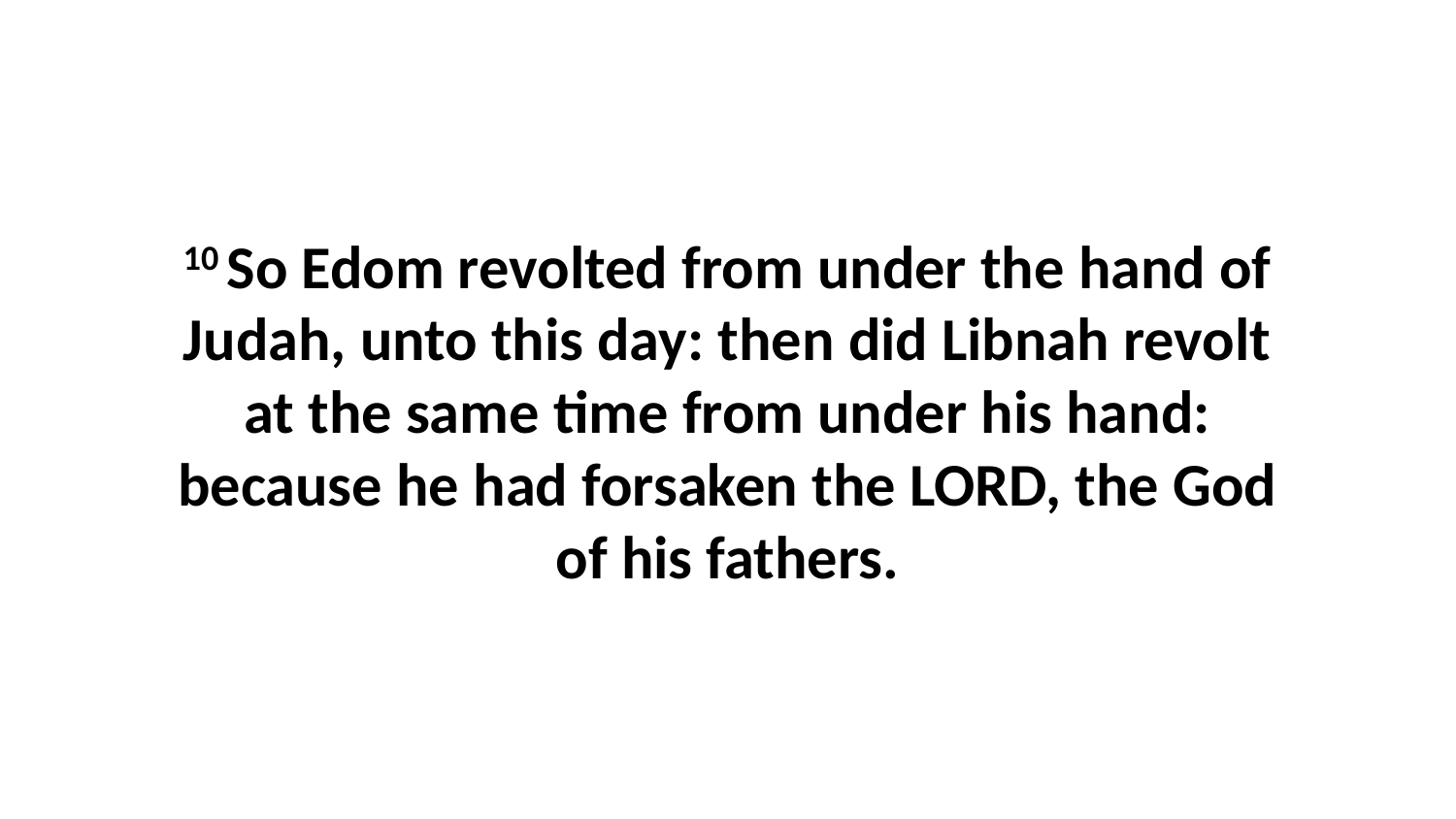

10 So Edom revolted from under the hand of Judah, unto this day: then did Libnah revolt at the same time from under his hand: because he had forsaken the LORD, the God of his fathers.